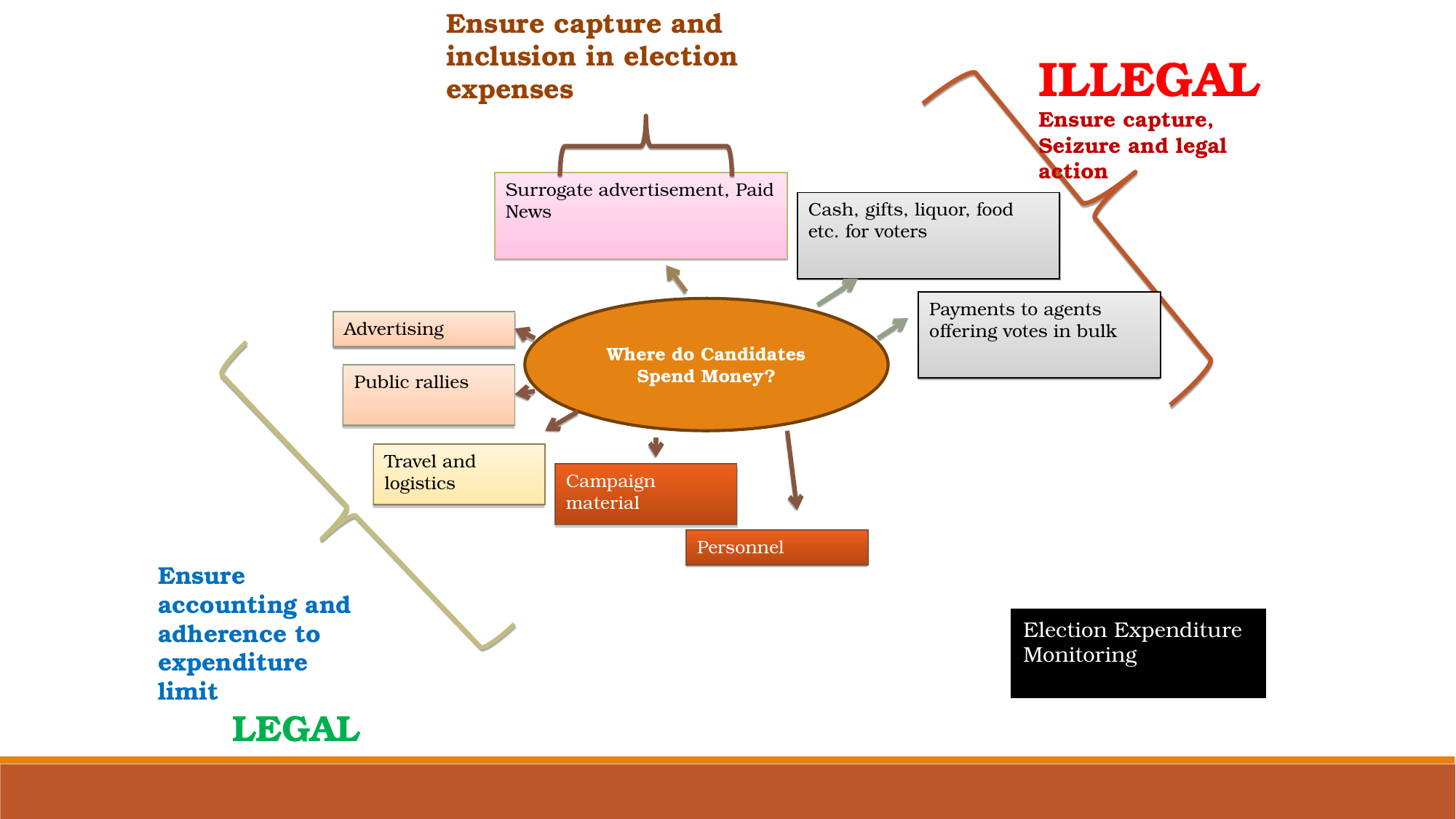

Ensure capture and inclusion in election expenses

ILLEGAL
Ensure capture, Seizure and legal action

Surrogate advertisement, Paid News
Cash, gifts, liquor, food etc. for voters
Payments to agents offering votes in bulk
Where do Candidates Spend Money?
Advertising

Public rallies
Travel and logistics
Campaign material
Personnel
Ensure accounting and adherence to expenditure limit
      LEGAL
Election Expenditure Monitoring